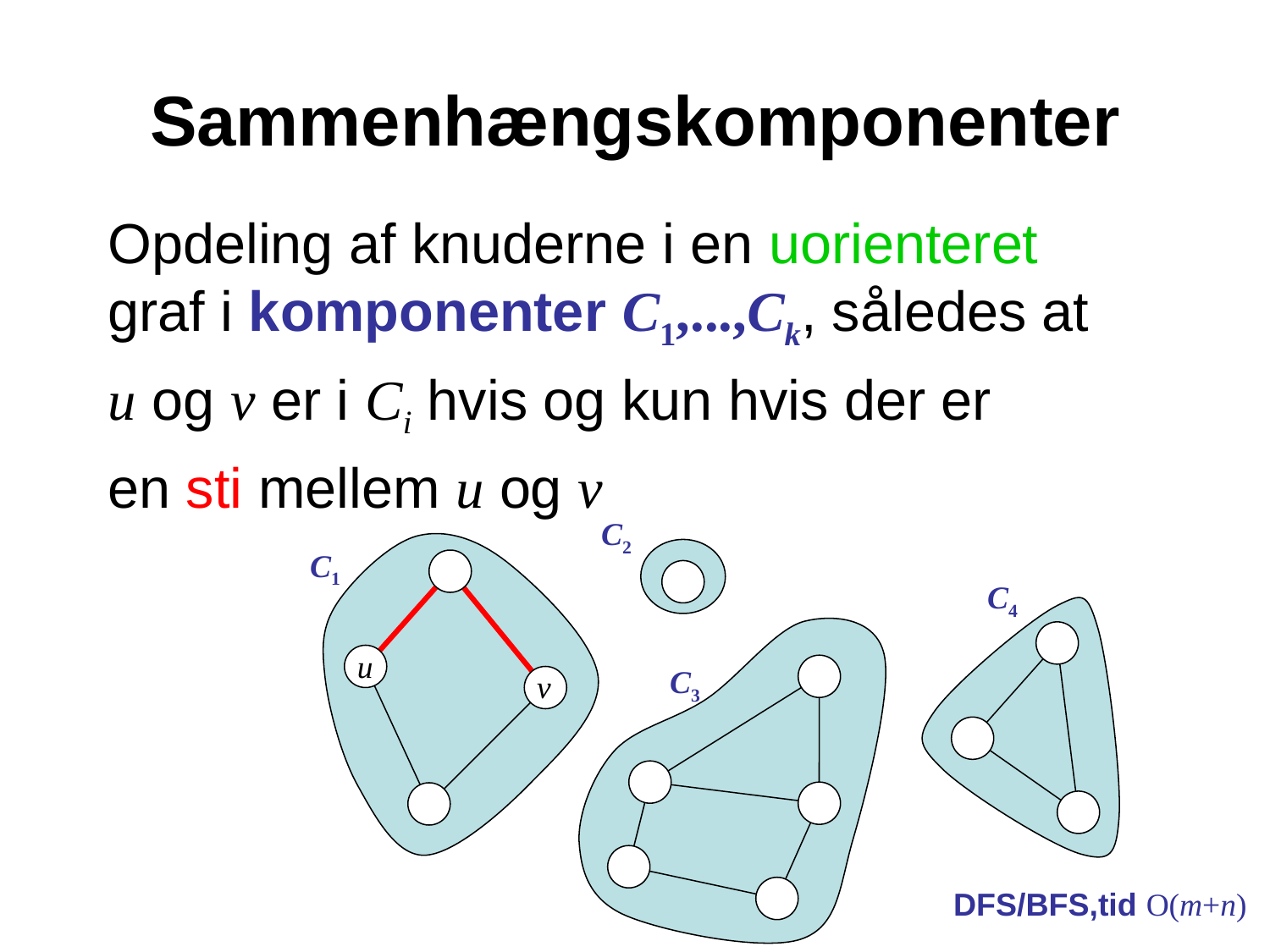

# Sammenhængskomponenter
Opdeling af knuderne i en uorienteret graf i komponenter C1,...,Ck, således at
u og v er i Ci hvis og kun hvis der er
en sti mellem u og v
C2

C1

C4

u

C3
v

DFS/BFS,tid O(m+n)